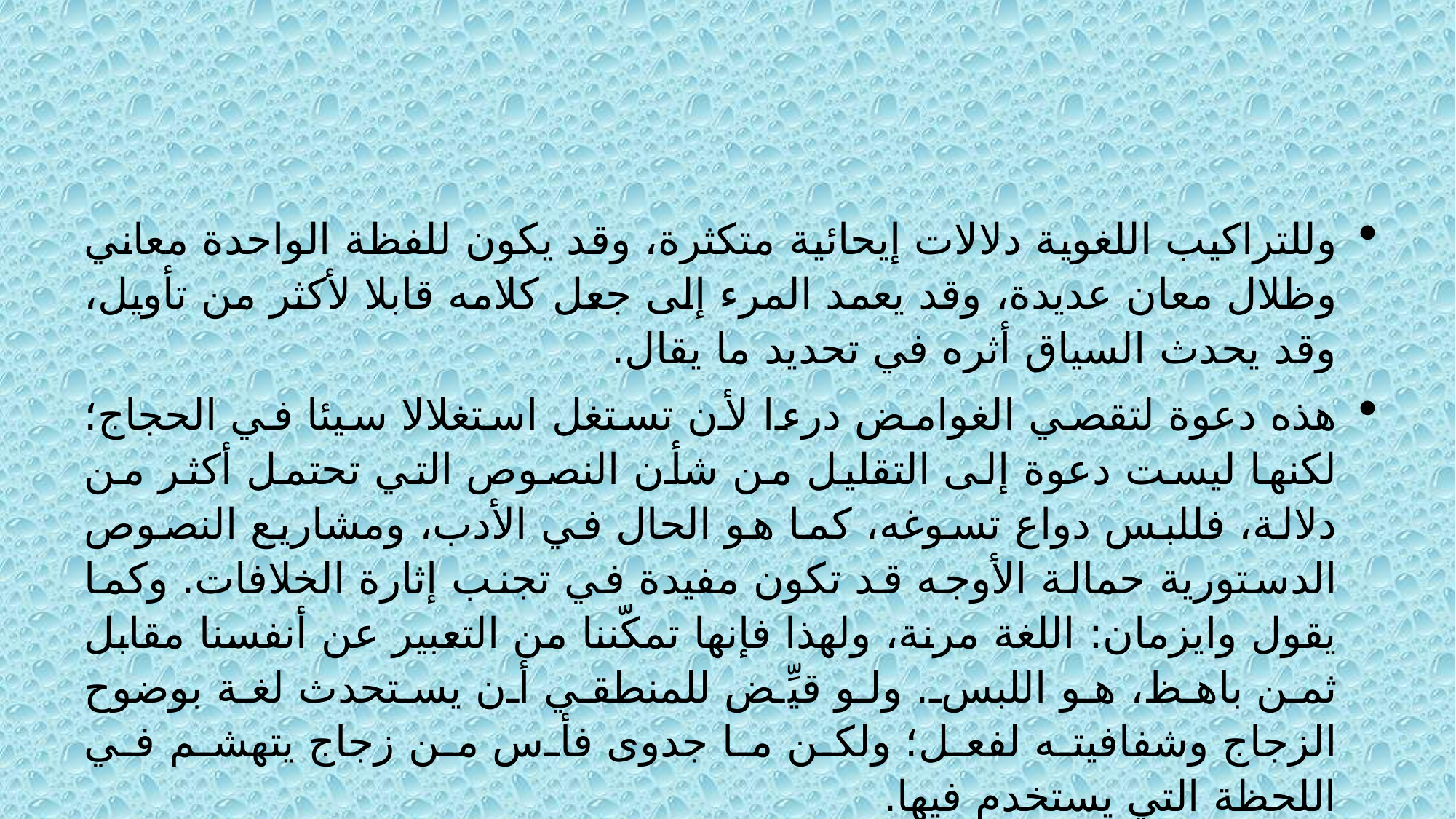

وللتراكيب اللغوية دلالات إيحائية متكثرة، وقد يكون للفظة الواحدة معاني وظلال معان عديدة، وقد يعمد المرء إلى جعل كلامه قابلا لأكثر من تأويل، وقد يحدث السياق أثره في تحديد ما يقال.
هذه دعوة لتقصي الغوامض درءا لأن تستغل استغلالا سيئا في الحجاج؛ لكنها ليست دعوة إلى التقليل من شأن النصوص التي تحتمل أكثر من دلالة، فللبس دواع تسوغه، كما هو الحال في الأدب، ومشاريع النصوص الدستورية حمالة الأوجه قد تكون مفيدة في تجنب إثارة الخلافات. وكما يقول وايزمان: اللغة مرنة، ولهذا فإنها تمكّننا من التعبير عن أنفسنا مقابل ثمن باهظ، هو اللبس. ولو قيِّض للمنطقي أن يستحدث لغة بوضوح الزجاج وشفافيته لفعل؛ ولكن ما جدوى فأس من زجاج يتهشم في اللحظة التي يستخدم فيها.